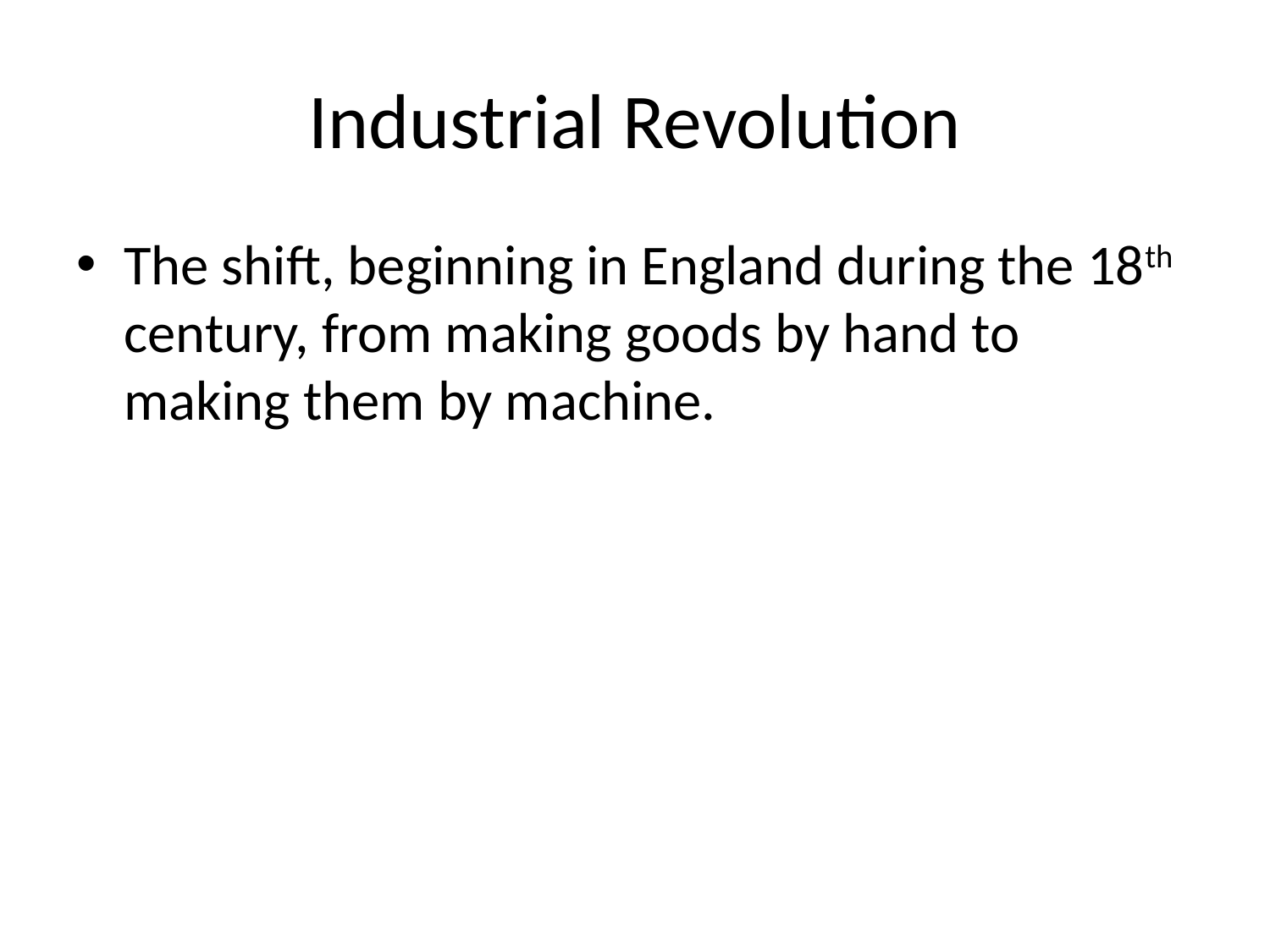

# Industrial Revolution
The shift, beginning in England during the 18th century, from making goods by hand to making them by machine.